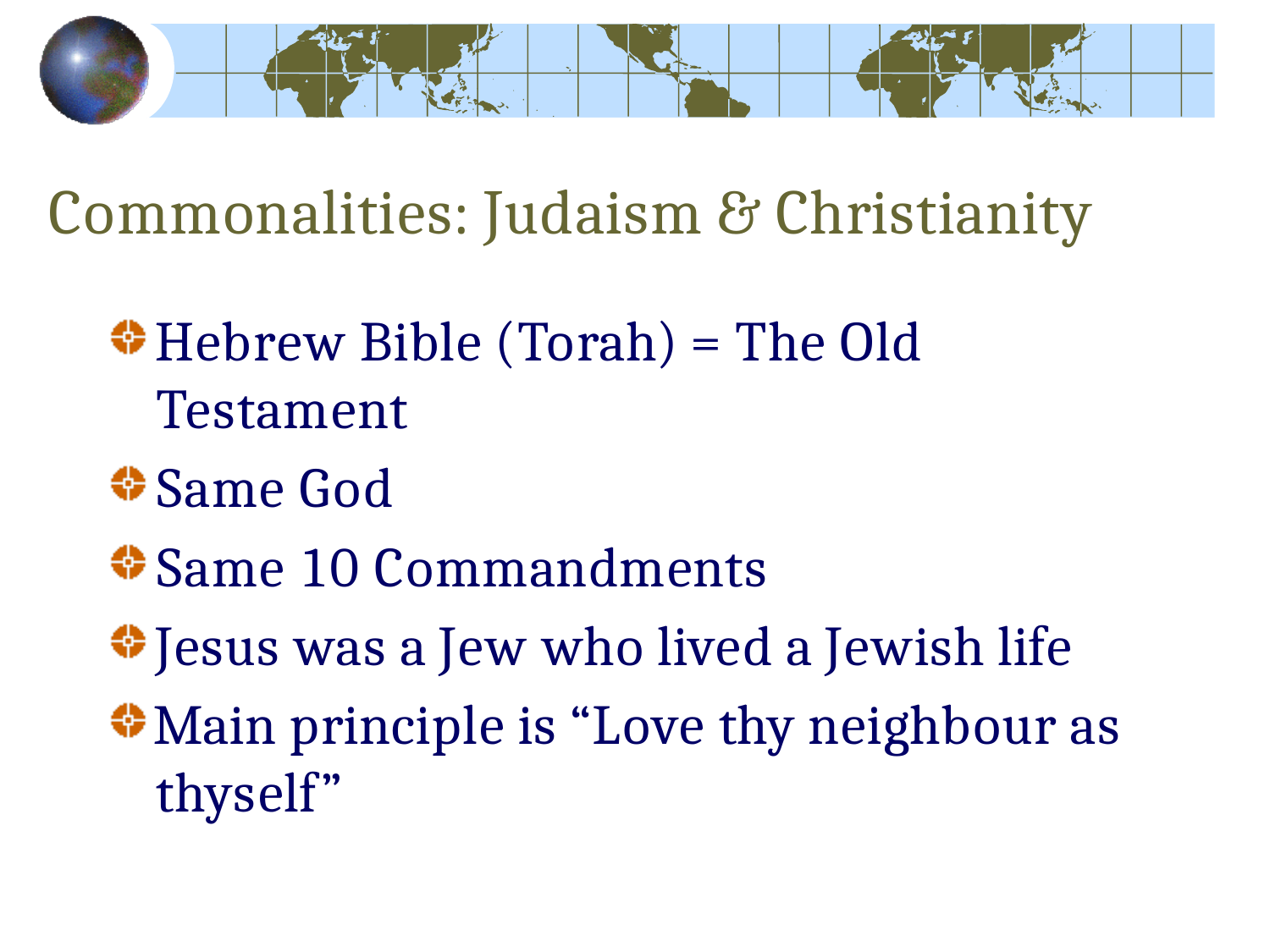

# Commonalities: Judaism & Christianity
Hebrew Bible (Torah) = The Old Testament
Same God
Same 10 Commandments
Jesus was a Jew who lived a Jewish life
Main principle is “Love thy neighbour as thyself”